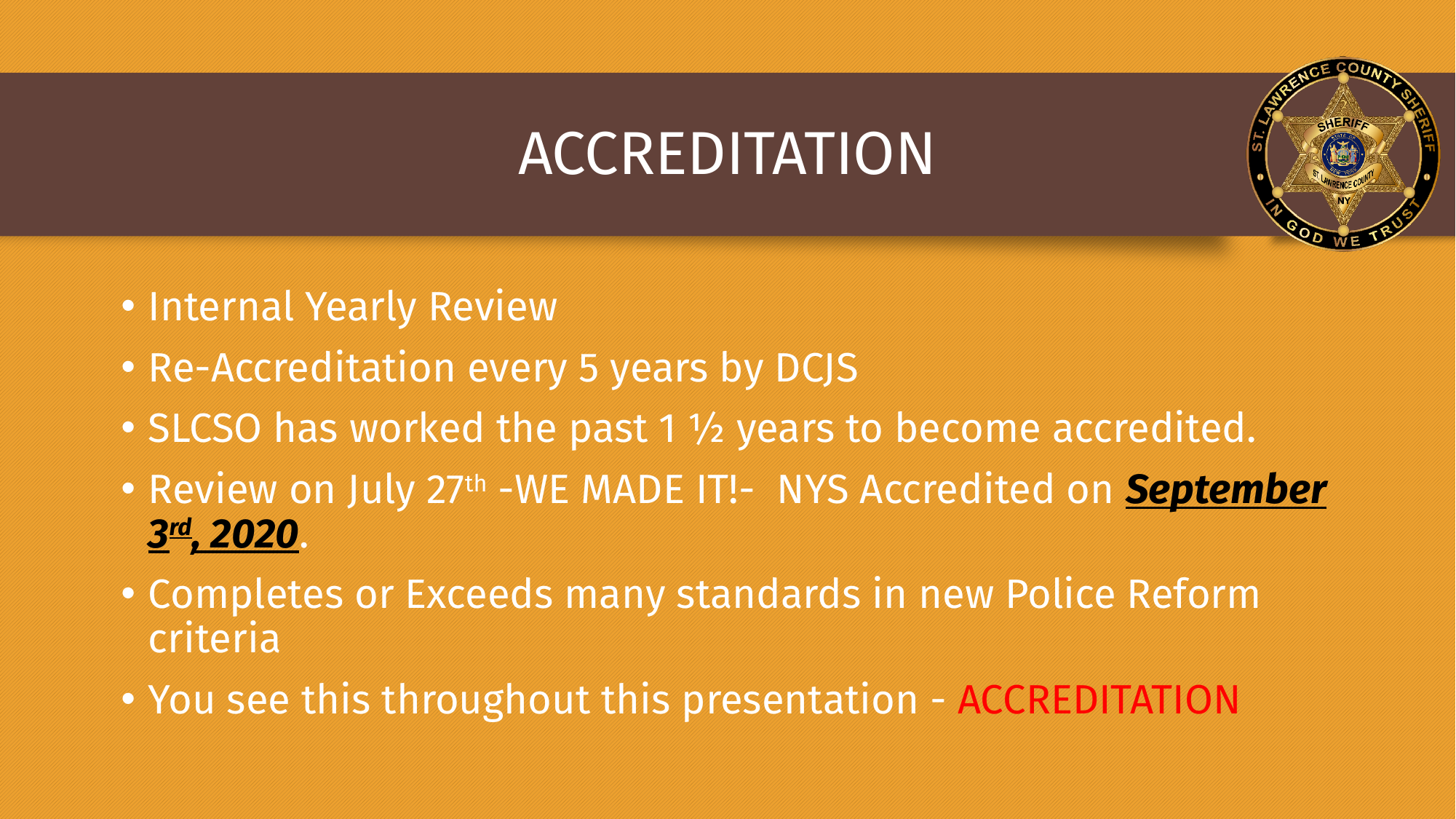

# ACCREDITATION
Internal Yearly Review
Re-Accreditation every 5 years by DCJS
SLCSO has worked the past 1 ½ years to become accredited.
Review on July 27th -WE MADE IT!-  NYS Accredited on September 3rd, 2020.
Completes or Exceeds many standards in new Police Reform criteria
You see this throughout this presentation - ACCREDITATION